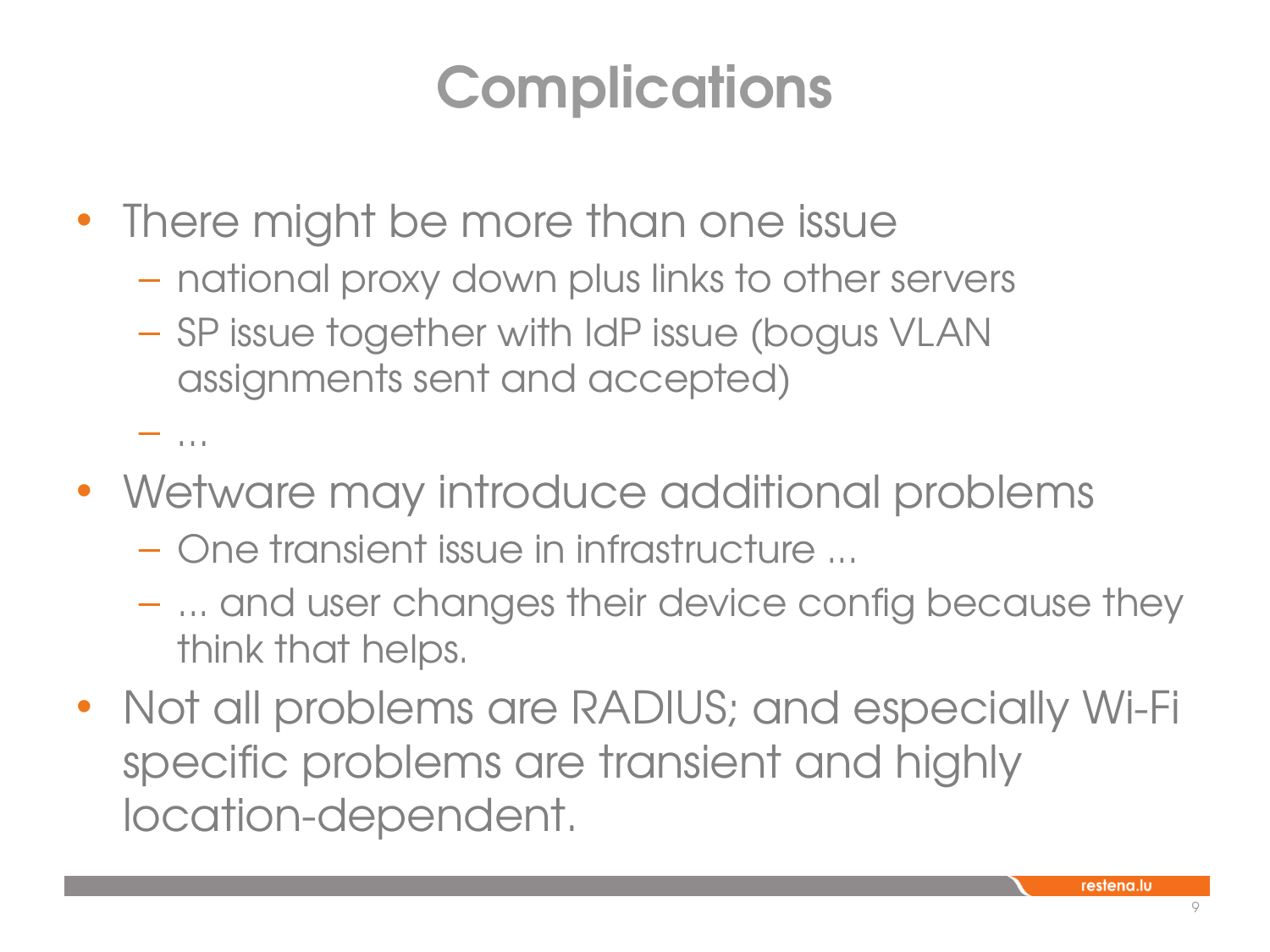

# Complications
There might be more than one issue
national proxy down plus links to other servers
SP issue together with IdP issue (bogus VLAN assignments sent and accepted)
…
Wetware may introduce additional problems
One transient issue in infrastructure ...
... and user changes their device config because they think that helps.
Not all problems are RADIUS; and especially Wi-Fi specific problems are transient and highly location-dependent.
9